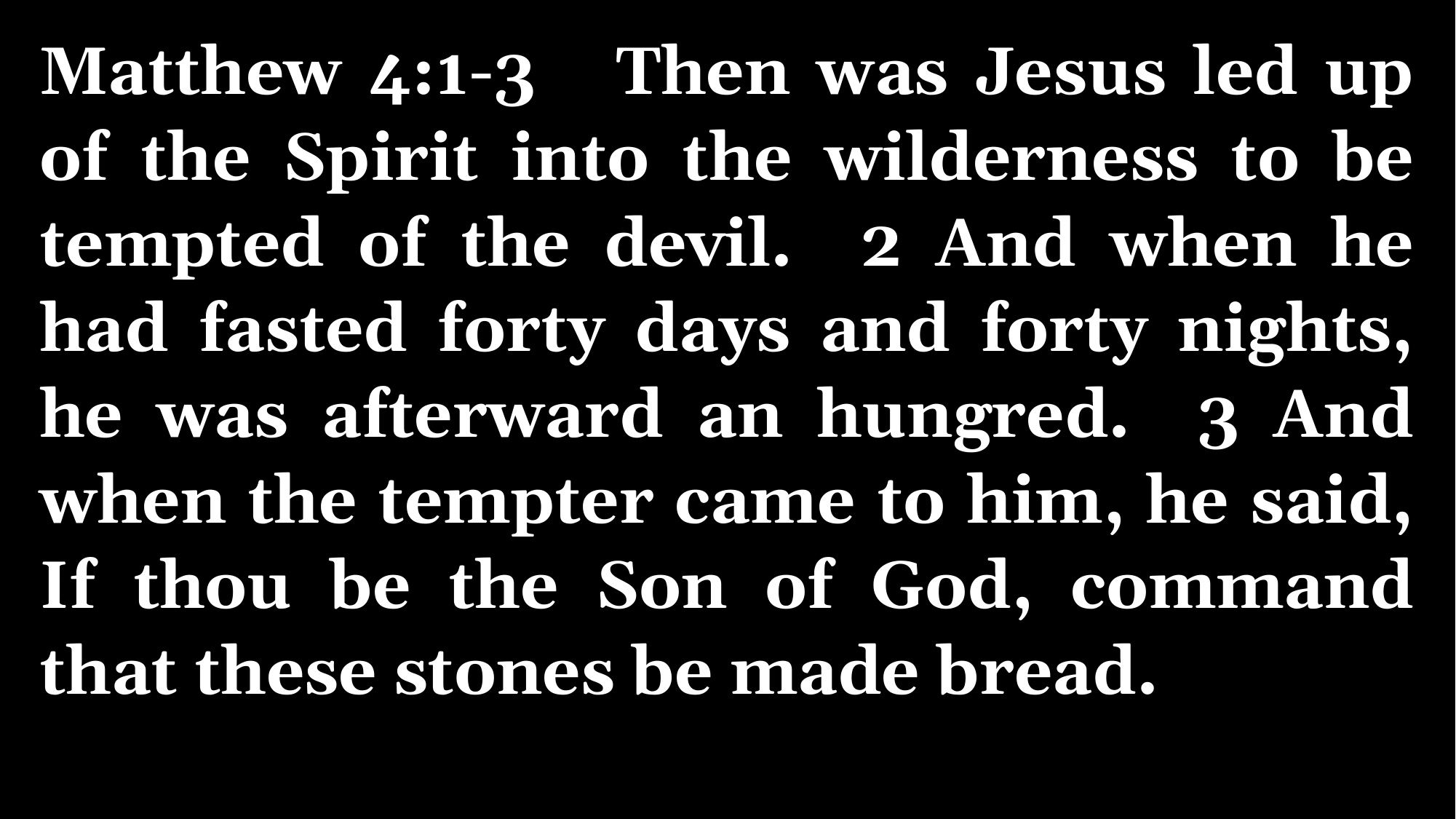

Matthew 4:1-3   Then was Jesus led up of the Spirit into the wilderness to be tempted of the devil.  2 And when he had fasted forty days and forty nights, he was afterward an hungred.  3 And when the tempter came to him, he said, If thou be the Son of God, command that these stones be made bread.